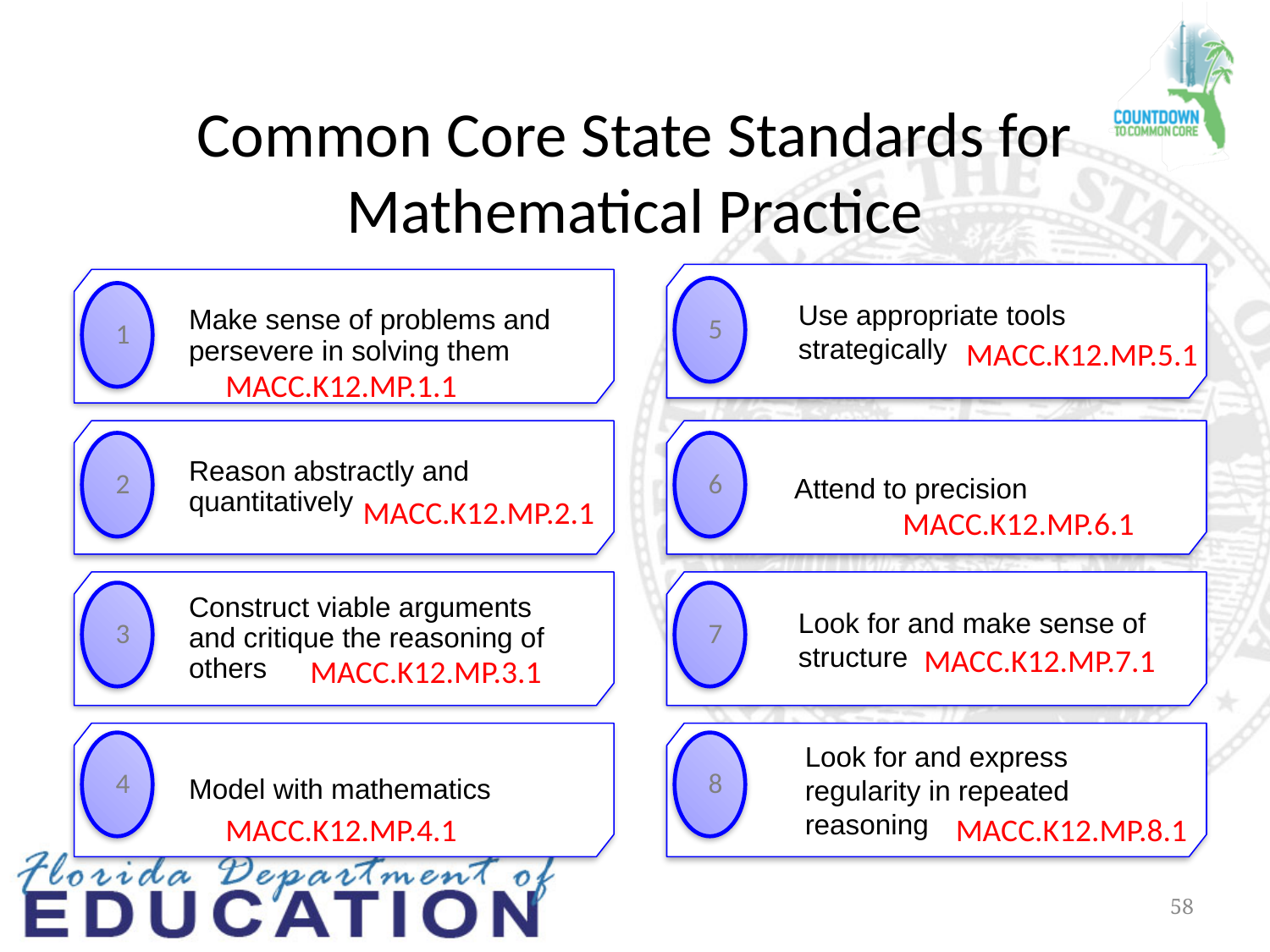

# Common Core State Standards for Mathematical Practice
Use appropriate tools strategically
5
Make sense of problems and persevere in solving them
1
MACC.K12.MP.5.1
MACC.K12.MP.1.1
Reason abstractly and quantitatively
2
  Attend to precision
6
MACC.K12.MP.2.1
MACC.K12.MP.6.1
Construct viable arguments and critique the reasoning of others
3
Look for and make sense of structure
7
MACC.K12.MP.7.1
MACC.K12.MP.3.1
Model with mathematics
4
Look for and express regularity in repeated reasoning
8
MACC.K12.MP.4.1
MACC.K12.MP.8.1
58